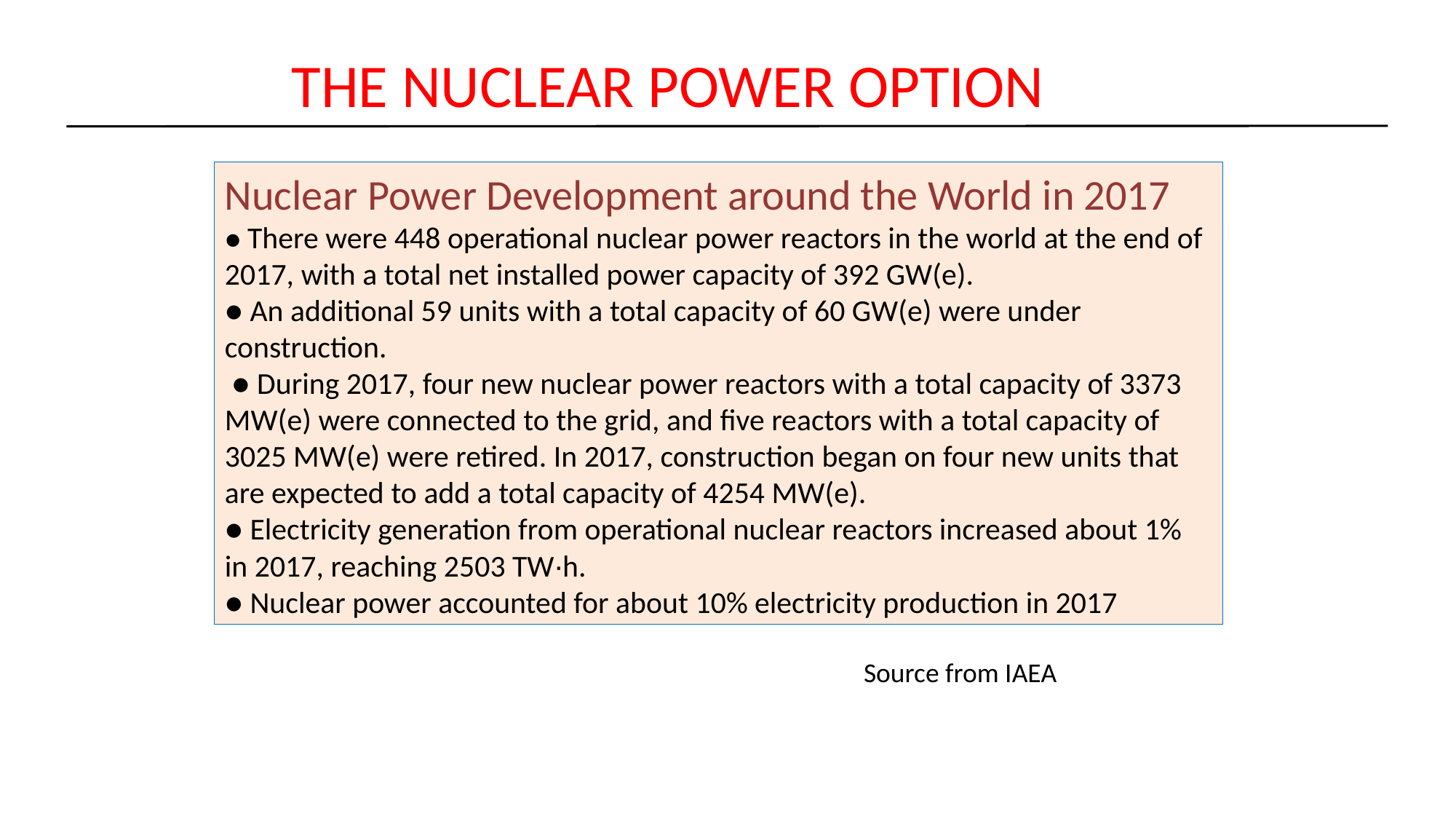

THE NUCLEAR POWER OPTION
Nuclear Power Development around the World in 2017
● There were 448 operational nuclear power reactors in the world at the end of 2017, with a total net installed power capacity of 392 GW(e).
● An additional 59 units with a total capacity of 60 GW(e) were under construction.
 ● During 2017, four new nuclear power reactors with a total capacity of 3373 MW(e) were connected to the grid, and five reactors with a total capacity of 3025 MW(e) were retired. In 2017, construction began on four new units that are expected to add a total capacity of 4254 MW(e).
● Electricity generation from operational nuclear reactors increased about 1% in 2017, reaching 2503 TW∙h.
● Nuclear power accounted for about 10% electricity production in 2017
Source from IAEA